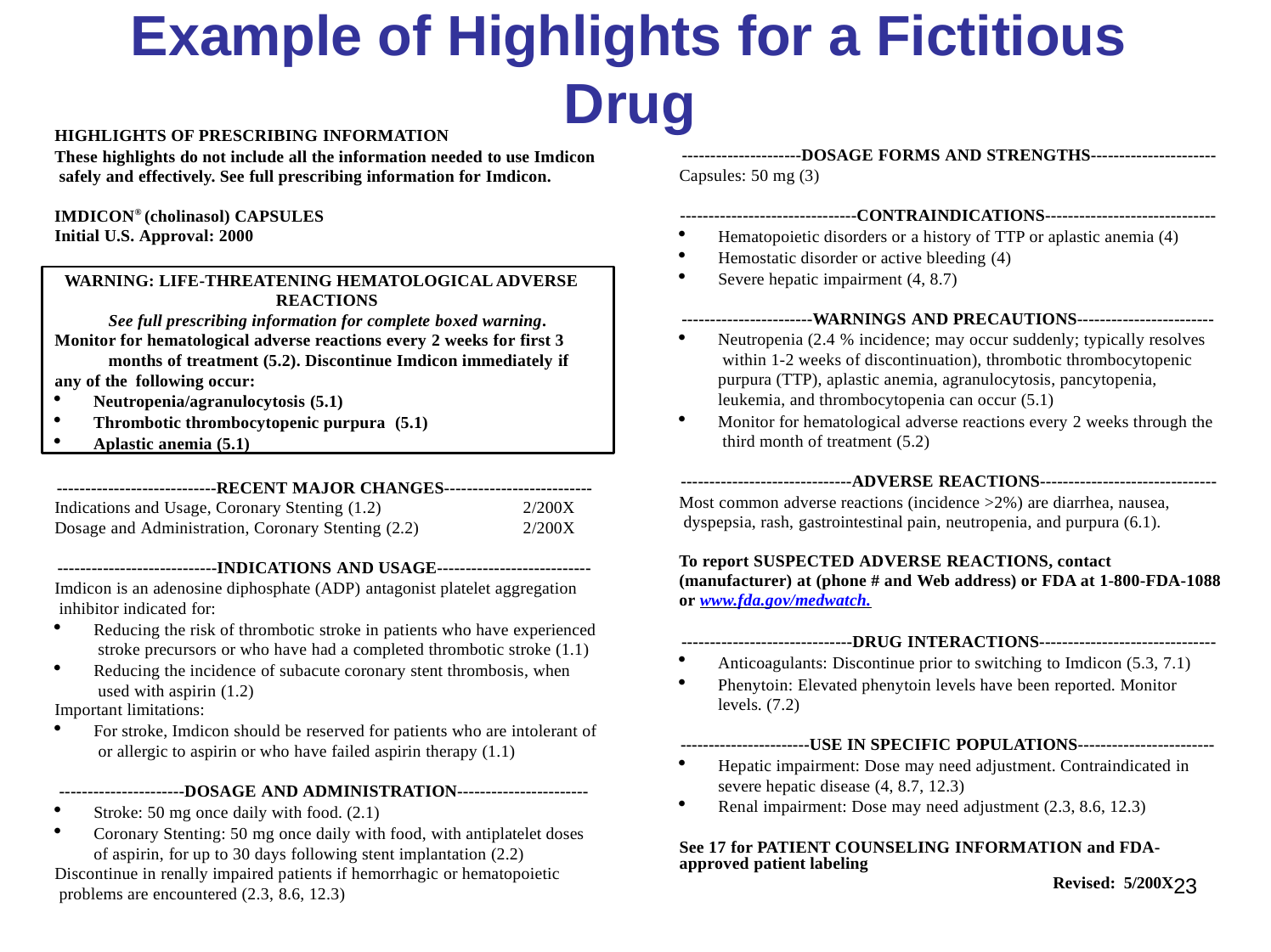

# Example of Highlights for a Fictitious
Drug
HIGHLIGHTS OF PRESCRIBING INFORMATION
---------------------DOSAGE FORMS AND STRENGTHS----------------------
Capsules: 50 mg (3)
These highlights do not include all the information needed to use Imdicon  safely and effectively. See full prescribing information for Imdicon.
-------------------------------CONTRAINDICATIONS------------------------------
Hematopoietic disorders or a history of TTP or aplastic anemia (4)
IMDICON® (cholinasol) CAPSULES  Initial U.S. Approval: 2000
Hemostatic disorder or active bleeding (4)
Severe hepatic impairment (4, 8.7)
WARNING: LIFE-THREATENING HEMATOLOGICAL ADVERSE  REACTIONS
See full prescribing information for complete boxed warning.  Monitor for hematological adverse reactions every 2 weeks for first 3
months of treatment (5.2). Discontinue Imdicon immediately if any of the  following occur:
Neutropenia/agranulocytosis (5.1)
Thrombotic thrombocytopenic purpura (5.1)
Aplastic anemia (5.1)
-----------------------WARNINGS AND PRECAUTIONS------------------------
Neutropenia (2.4 % incidence; may occur suddenly; typically resolves  within 1-2 weeks of discontinuation), thrombotic thrombocytopenic  purpura (TTP), aplastic anemia, agranulocytosis, pancytopenia,  leukemia, and thrombocytopenia can occur (5.1)
Monitor for hematological adverse reactions every 2 weeks through the  third month of treatment (5.2)
------------------------------ADVERSE REACTIONS-------------------------------
Most common adverse reactions (incidence >2%) are diarrhea, nausea,  dyspepsia, rash, gastrointestinal pain, neutropenia, and purpura (6.1).
----------------------------RECENT MAJOR CHANGES--------------------------
Indications and Usage, Coronary Stenting (1.2)
2/200X
2/200X
Dosage and Administration, Coronary Stenting (2.2)
To report SUSPECTED ADVERSE REACTIONS, contact  (manufacturer) at (phone # and Web address) or FDA at 1-800-FDA-1088  or www.fda.gov/medwatch.
----------------------------INDICATIONS AND USAGE---------------------------
Imdicon is an adenosine diphosphate (ADP) antagonist platelet aggregation  inhibitor indicated for:
Reducing the risk of thrombotic stroke in patients who have experienced  stroke precursors or who have had a completed thrombotic stroke (1.1)
------------------------------DRUG INTERACTIONS-------------------------------
Anticoagulants: Discontinue prior to switching to Imdicon (5.3, 7.1)
Reducing the incidence of subacute coronary stent thrombosis, when  used with aspirin (1.2)
Phenytoin: Elevated phenytoin levels have been reported. Monitor  levels. (7.2)
Important limitations:
For stroke, Imdicon should be reserved for patients who are intolerant of  or allergic to aspirin or who have failed aspirin therapy (1.1)
-----------------------USE IN SPECIFIC POPULATIONS------------------------
Hepatic impairment: Dose may need adjustment. Contraindicated in  severe hepatic disease (4, 8.7, 12.3)
Renal impairment: Dose may need adjustment (2.3, 8.6, 12.3)

See 17 for PATIENT COUNSELING INFORMATION and FDA-
approved patient labeling
Revised: 5/200X23
----------------------DOSAGE AND ADMINISTRATION-----------------------
Stroke: 50 mg once daily with food. (2.1)
Coronary Stenting: 50 mg once daily with food, with antiplatelet doses  of aspirin, for up to 30 days following stent implantation (2.2)
Discontinue in renally impaired patients if hemorrhagic or hematopoietic  problems are encountered (2.3, 8.6, 12.3)